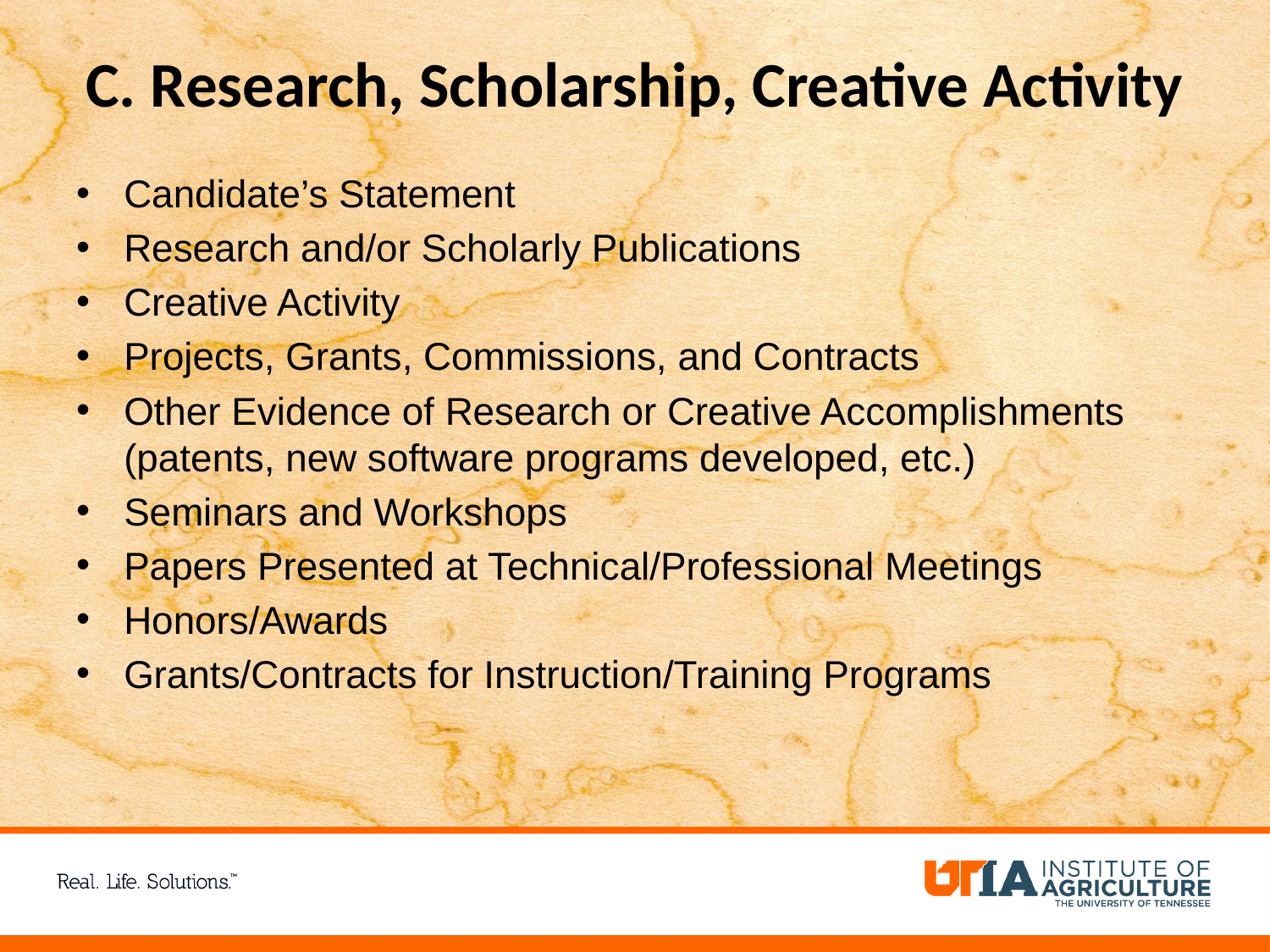

# C. Research, Scholarship, Creative Activity
Candidate’s Statement
Research and/or Scholarly Publications
Creative Activity
Projects, Grants, Commissions, and Contracts
Other Evidence of Research or Creative Accomplishments (patents, new software programs developed, etc.)
Seminars and Workshops
Papers Presented at Technical/Professional Meetings
Honors/Awards
Grants/Contracts for Instruction/Training Programs